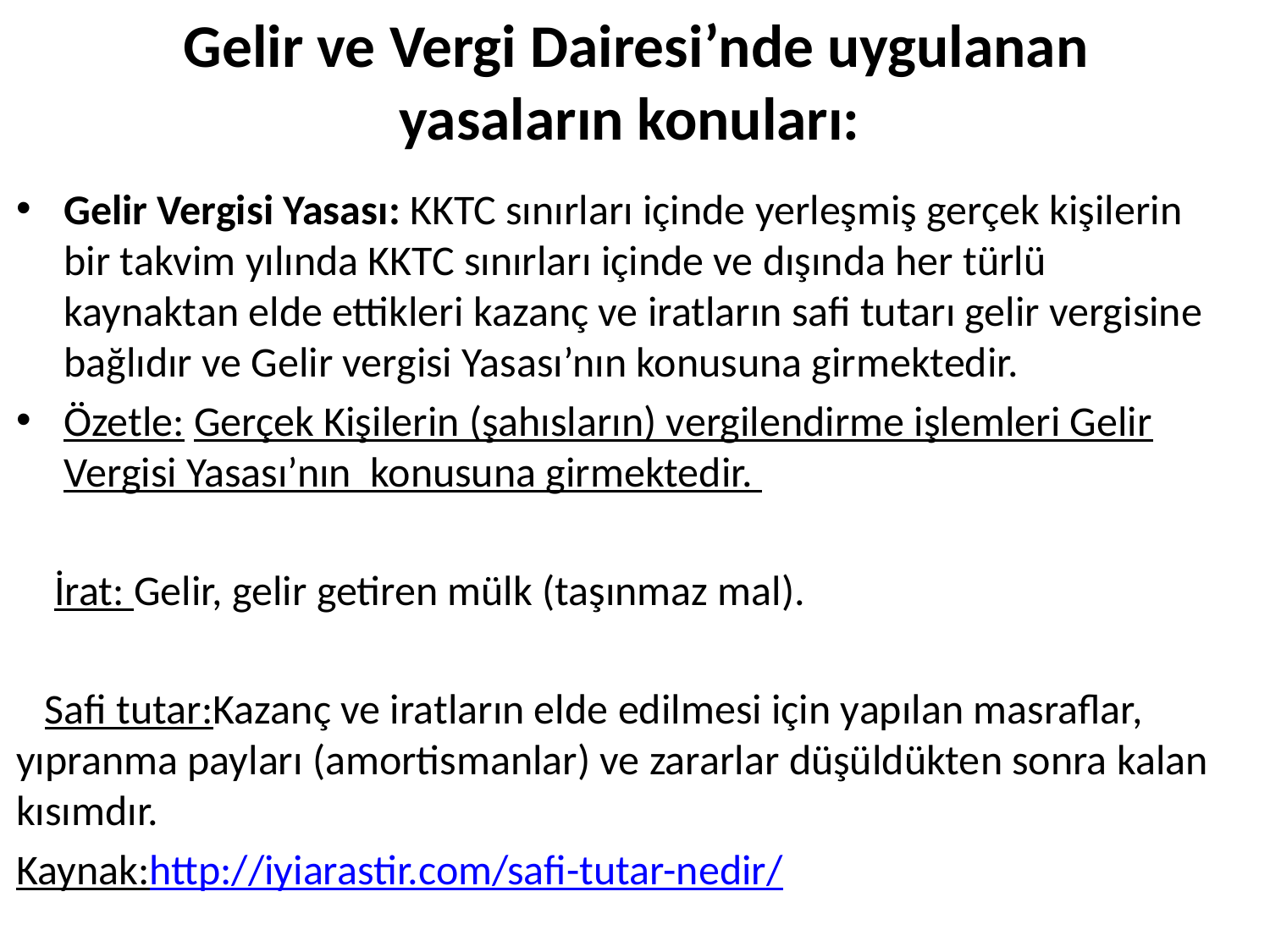

# Gelir ve Vergi Dairesi’nde uygulanan yasaların konuları:
Gelir Vergisi Yasası: KKTC sınırları içinde yerleşmiş gerçek kişilerin bir takvim yılında KKTC sınırları içinde ve dışında her türlü kaynaktan elde ettikleri kazanç ve iratların safi tutarı gelir vergisine bağlıdır ve Gelir vergisi Yasası’nın konusuna girmektedir.
Özetle: Gerçek Kişilerin (şahısların) vergilendirme işlemleri Gelir Vergisi Yasası’nın  konusuna girmektedir.

    İrat: Gelir, gelir getiren mülk (taşınmaz mal).

   Safi tutar:Kazanç ve iratların elde edilmesi için yapılan masraflar, yıpranma payları (amortismanlar) ve zararlar düşüldükten sonra kalan kısımdır.
Kaynak:http://iyiarastir.com/safi-tutar-nedir/